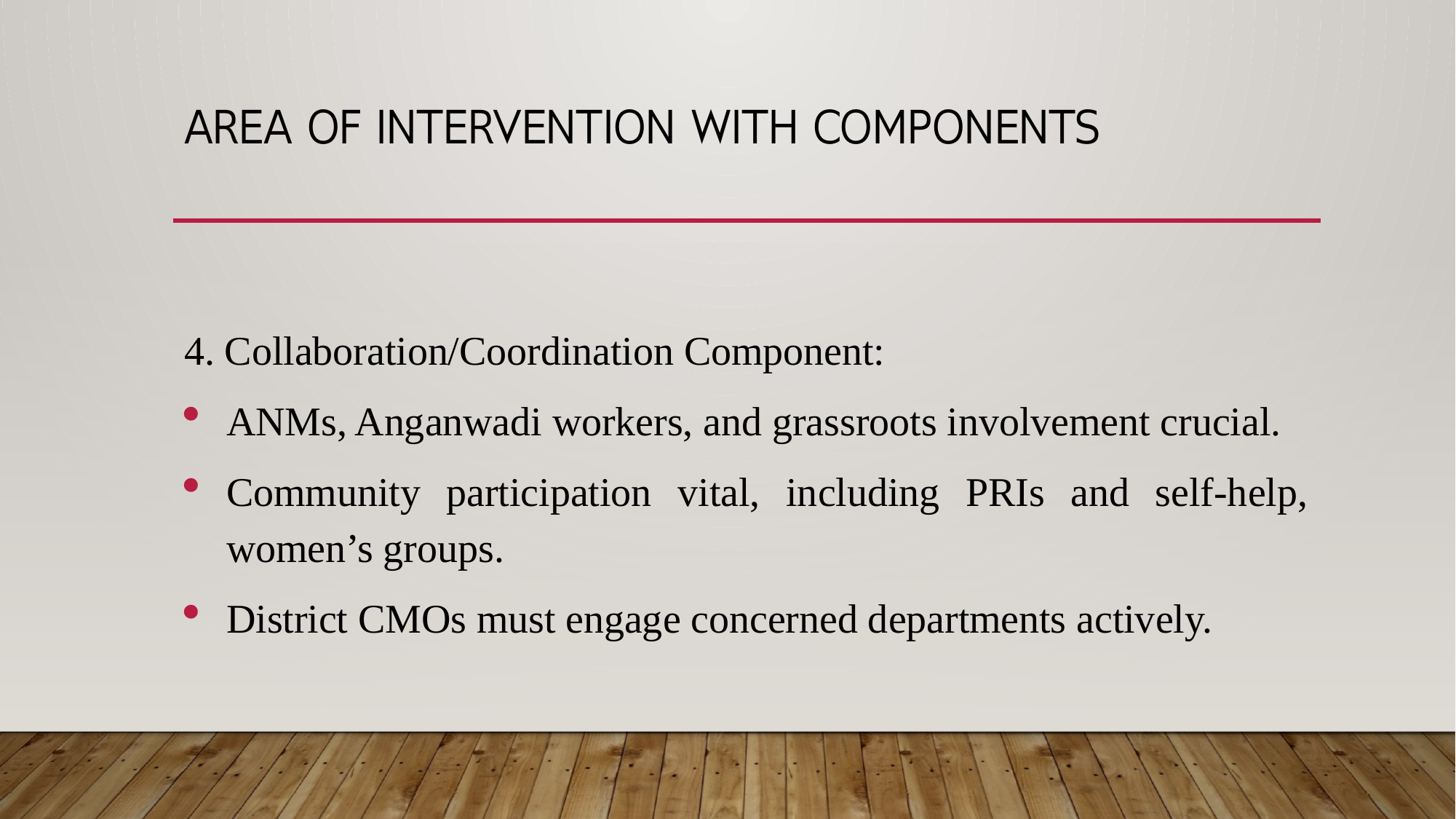

# Area of intervention with components

4. Collaboration/Coordination Component:
ANMs, Anganwadi workers, and grassroots involvement crucial.
Community participation vital, including PRIs and self-help, women’s groups.
District CMOs must engage concerned departments actively.